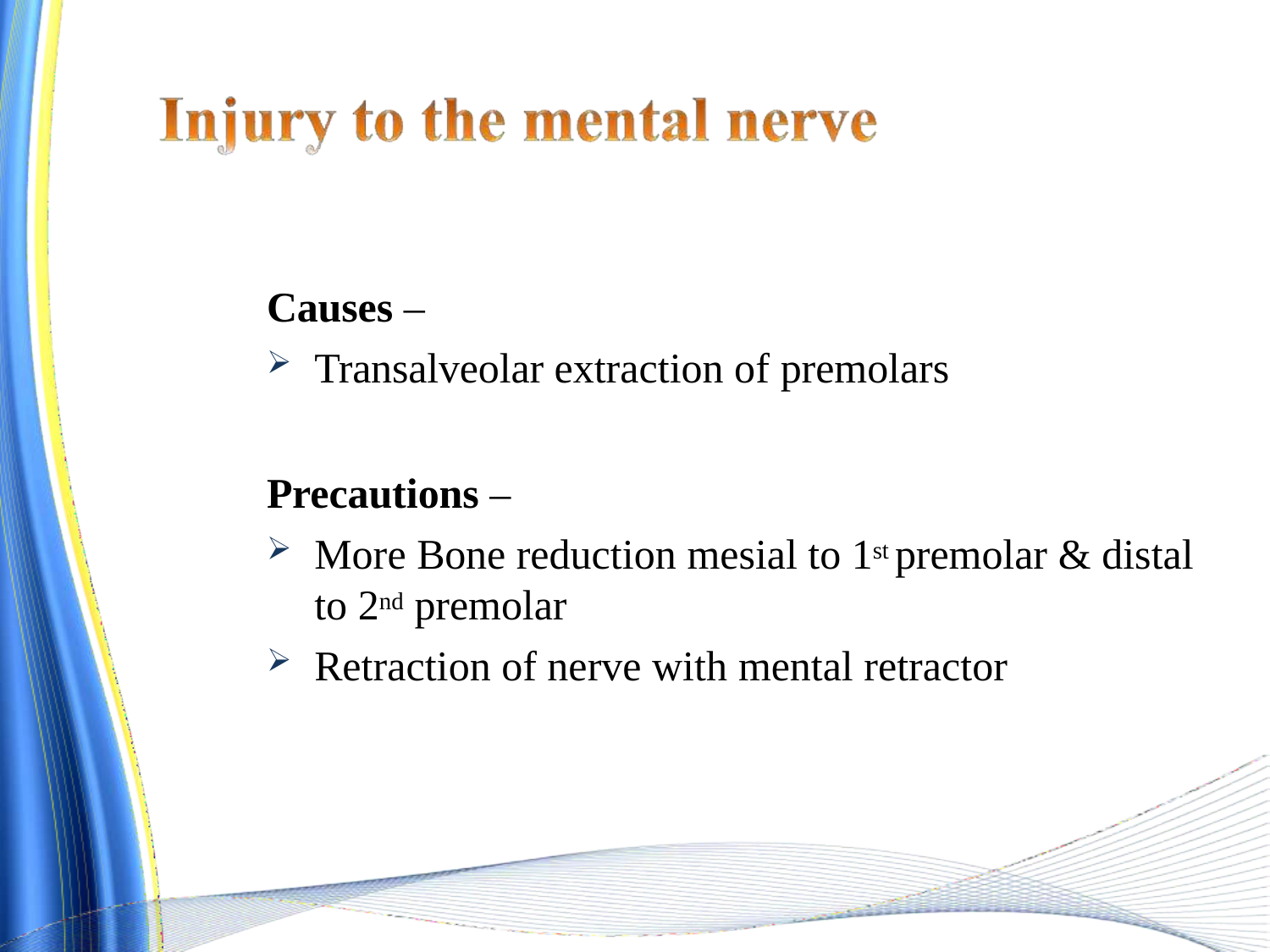

Causes –
Transalveolar extraction of premolars

Precautions –
More Bone reduction mesial to 1st premolar & distal
to 2nd premolar
Retraction of nerve with mental retractor